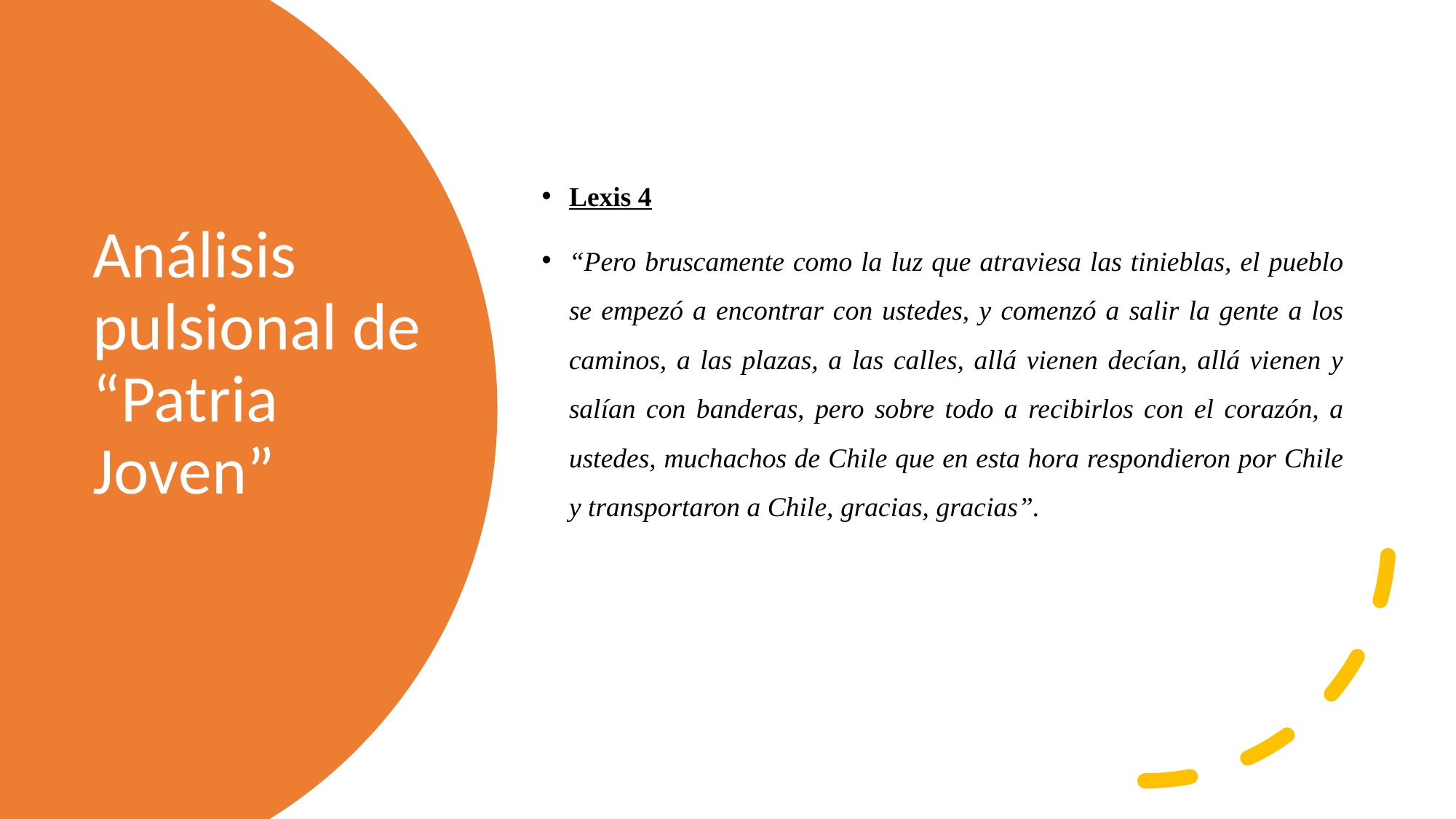

Lexis 4
“Pero bruscamente como la luz que atraviesa las tinieblas, el pueblo se empezó a encontrar con ustedes, y comenzó a salir la gente a los caminos, a las plazas, a las calles, allá vienen decían, allá vienen y salían con banderas, pero sobre todo a recibirlos con el corazón, a ustedes, muchachos de Chile que en esta hora respondieron por Chile y transportaron a Chile, gracias, gracias”.

# Análisis pulsional de “Patria Joven”